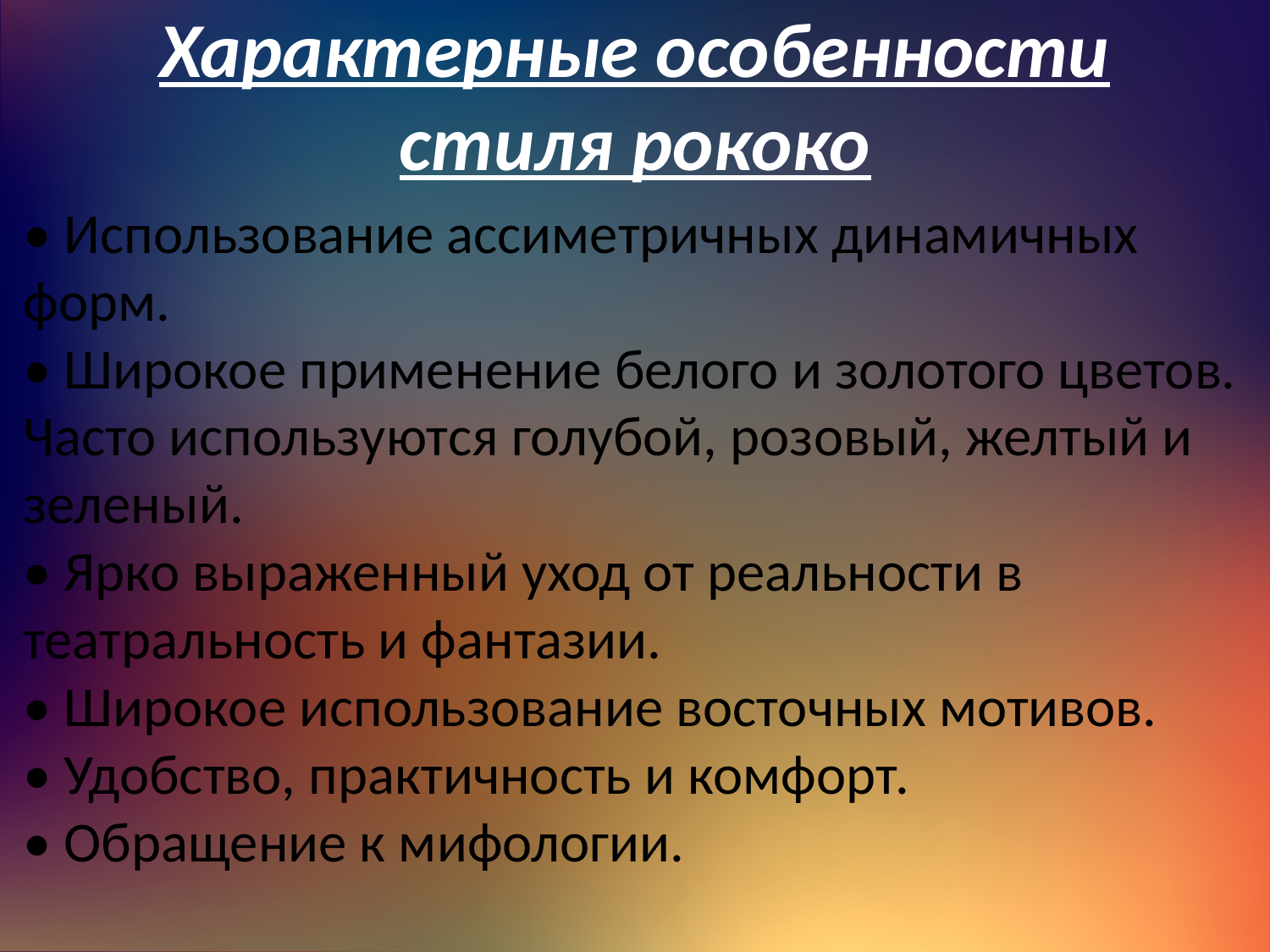

# Характерные особенности стиля рококо
• Использование ассиметричных динамичных форм. 
• Широкое применение белого и золотого цветов. Часто используются голубой, розовый, желтый и зеленый. 
• Ярко выраженный уход от реальности в театральность и фантазии. 
• Широкое использование восточных мотивов. 
• Удобство, практичность и комфорт. 
• Обращение к мифологии.